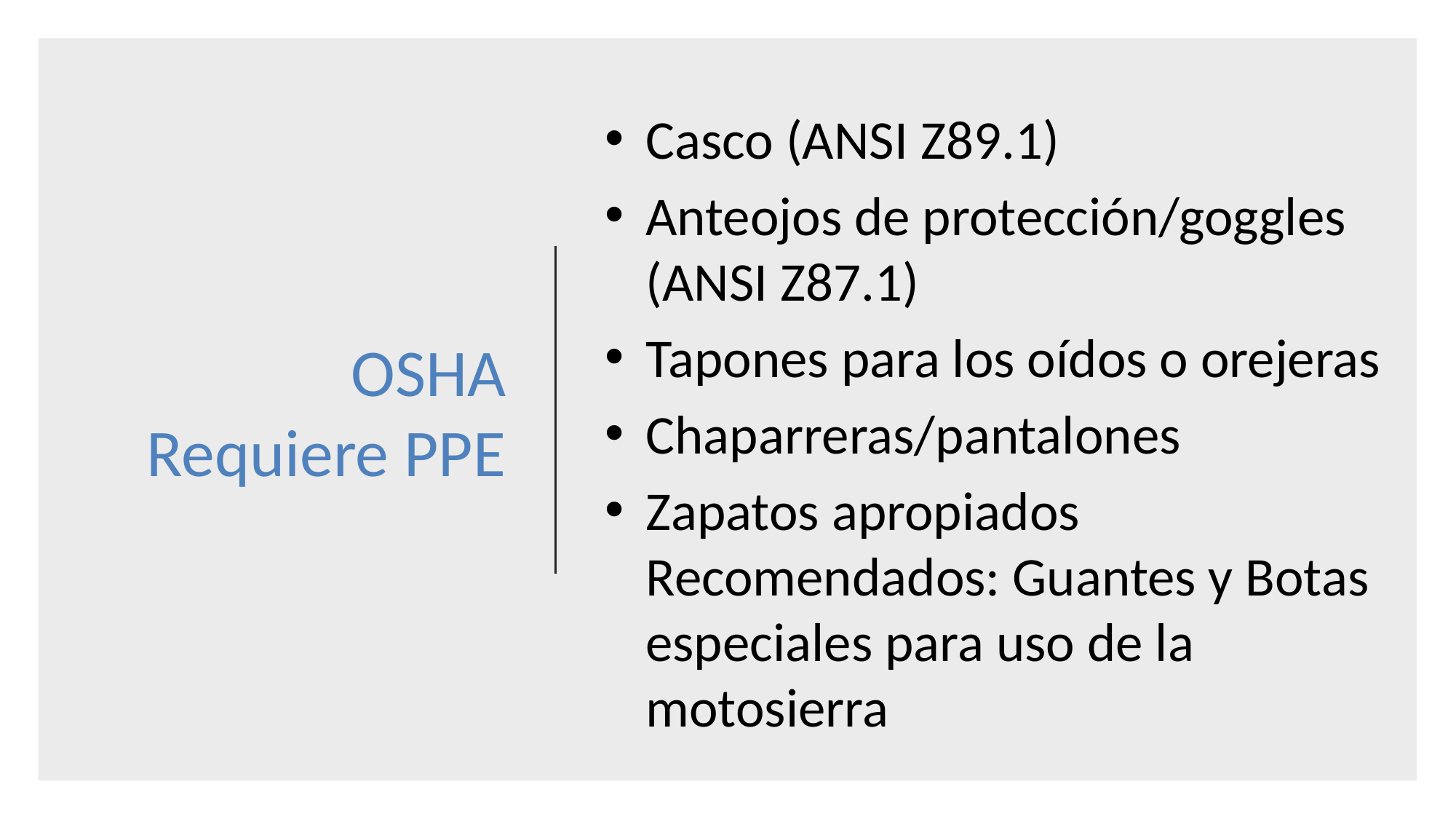

Casco (ANSI Z89.1)
Anteojos de protección/goggles (ANSI Z87.1)
Tapones para los oídos o orejeras
Chaparreras/pantalones
Zapatos apropiados Recomendados: Guantes y Botas especiales para uso de la motosierra
# OSHA Requiere PPE